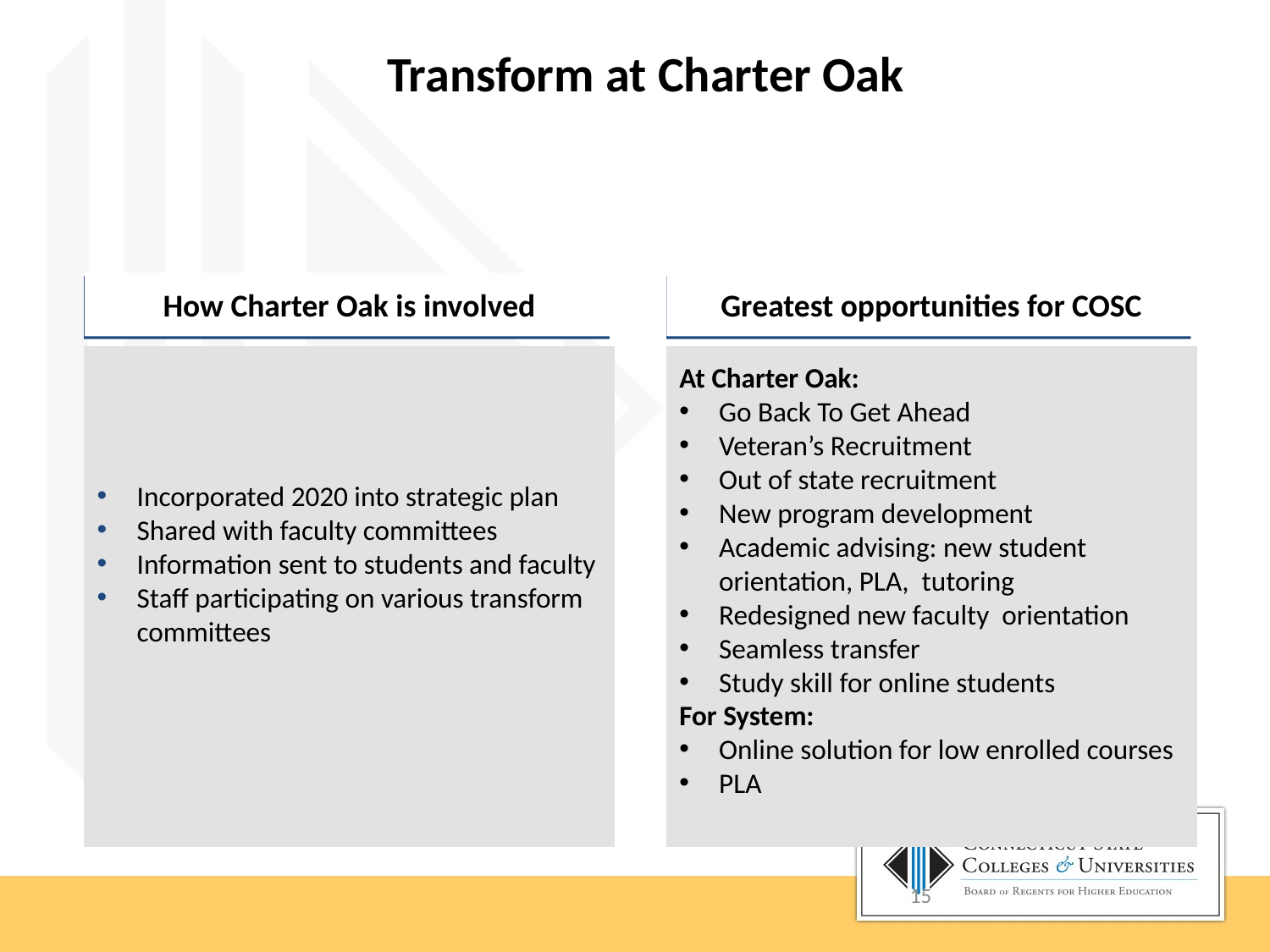

# Transform at Charter Oak
How Charter Oak is involved
Greatest opportunities for COSC
Incorporated 2020 into strategic plan
Shared with faculty committees
Information sent to students and faculty
Staff participating on various transform committees

At Charter Oak:
Go Back To Get Ahead
Veteran’s Recruitment
Out of state recruitment
New program development
Academic advising: new student       orientation, PLA,  tutoring
Redesigned new faculty  orientation
Seamless transfer
Study skill for online students
For System:
Online solution for low enrolled courses
PLA

15